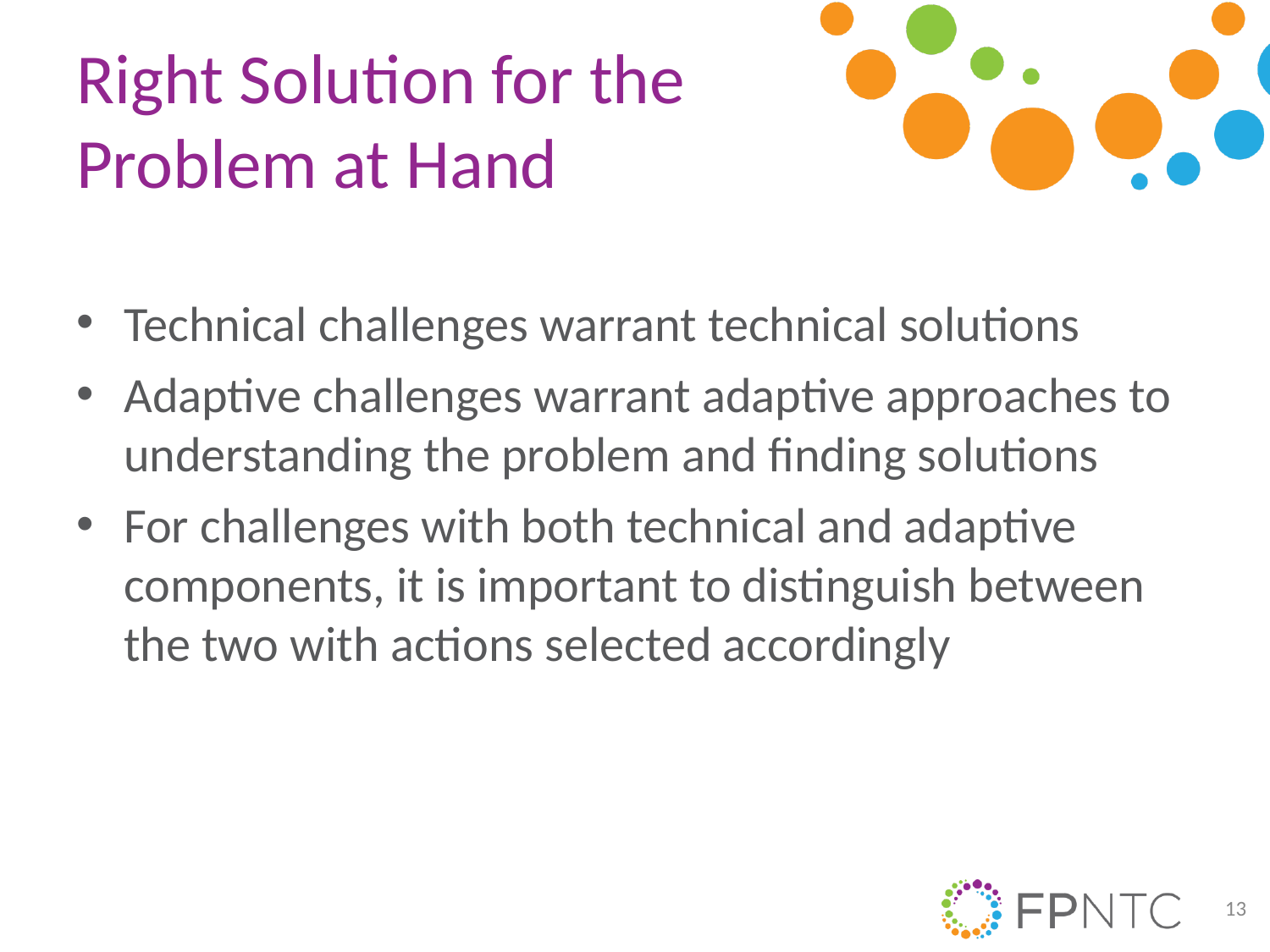

# Right Solution for the Problem at Hand
Technical challenges warrant technical solutions
Adaptive challenges warrant adaptive approaches to understanding the problem and finding solutions
For challenges with both technical and adaptive components, it is important to distinguish between the two with actions selected accordingly
13